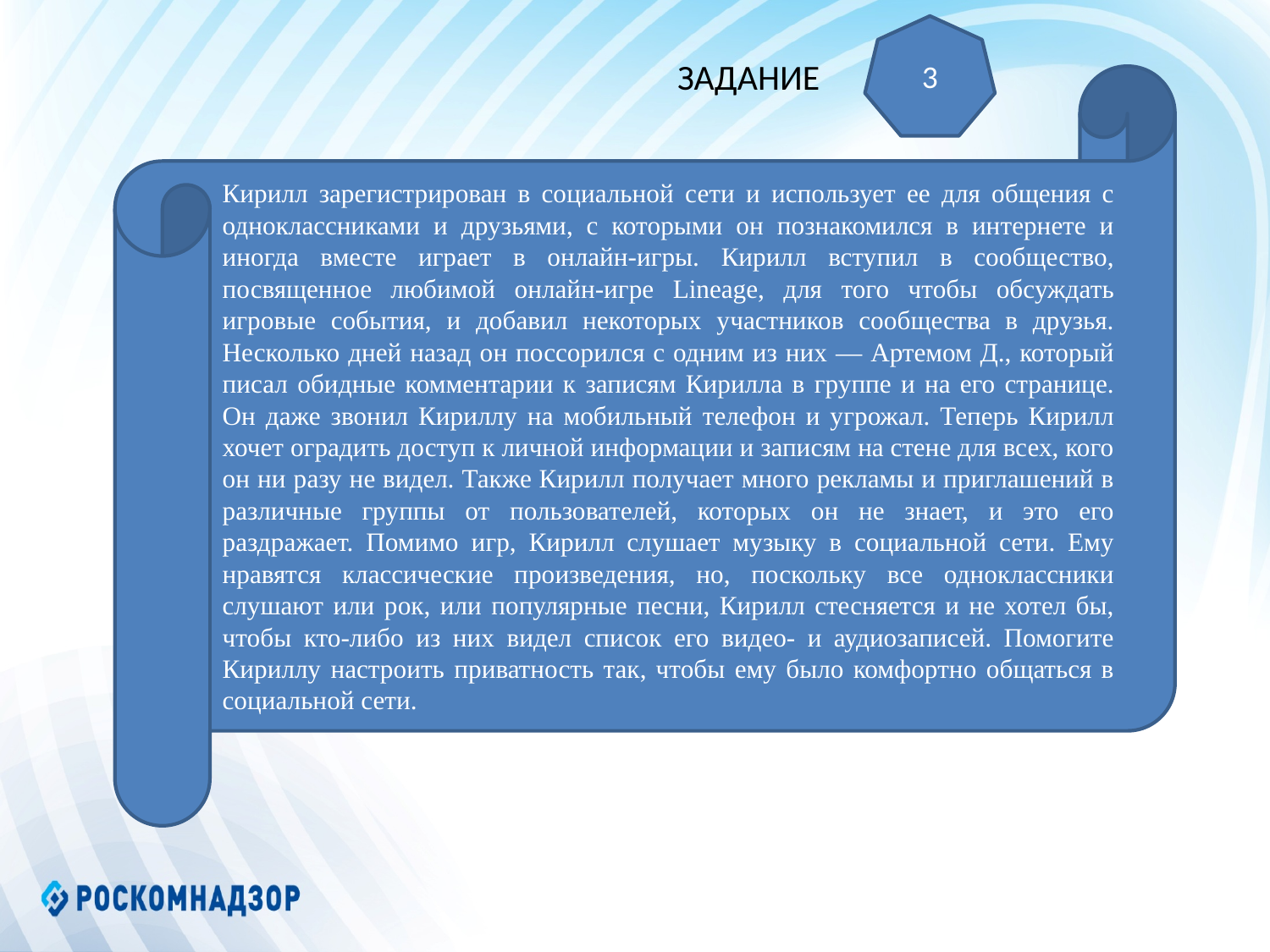

3
ЗАДАНИЕ
Кирилл зарегистрирован в социальной сети и использует ее для общения с одноклассниками и друзьями, с которыми он познакомился в интернете и иногда вместе играет в онлайн-игры. Кирилл вступил в сообщество, посвященное любимой онлайн-игре Lineage, для того чтобы обсуждать игровые события, и добавил некоторых участников сообщества в друзья. Несколько дней назад он поссорился с одним из них — Артемом Д., который писал обидные комментарии к записям Кирилла в группе и на его странице. Он даже звонил Кириллу на мобильный телефон и угрожал. Теперь Кирилл хочет оградить доступ к личной информации и записям на стене для всех, кого он ни разу не видел. Также Кирилл получает много рекламы и приглашений в различные группы от пользователей, которых он не знает, и это его раздражает. Помимо игр, Кирилл слушает музыку в социальной сети. Ему нравятся классические произведения, но, поскольку все одноклассники слушают или рок, или популярные песни, Кирилл стесняется и не хотел бы, чтобы кто-либо из них видел список его видео- и аудиозаписей. Помогите Кириллу настроить приватность так, чтобы ему было комфортно общаться в социальной сети.